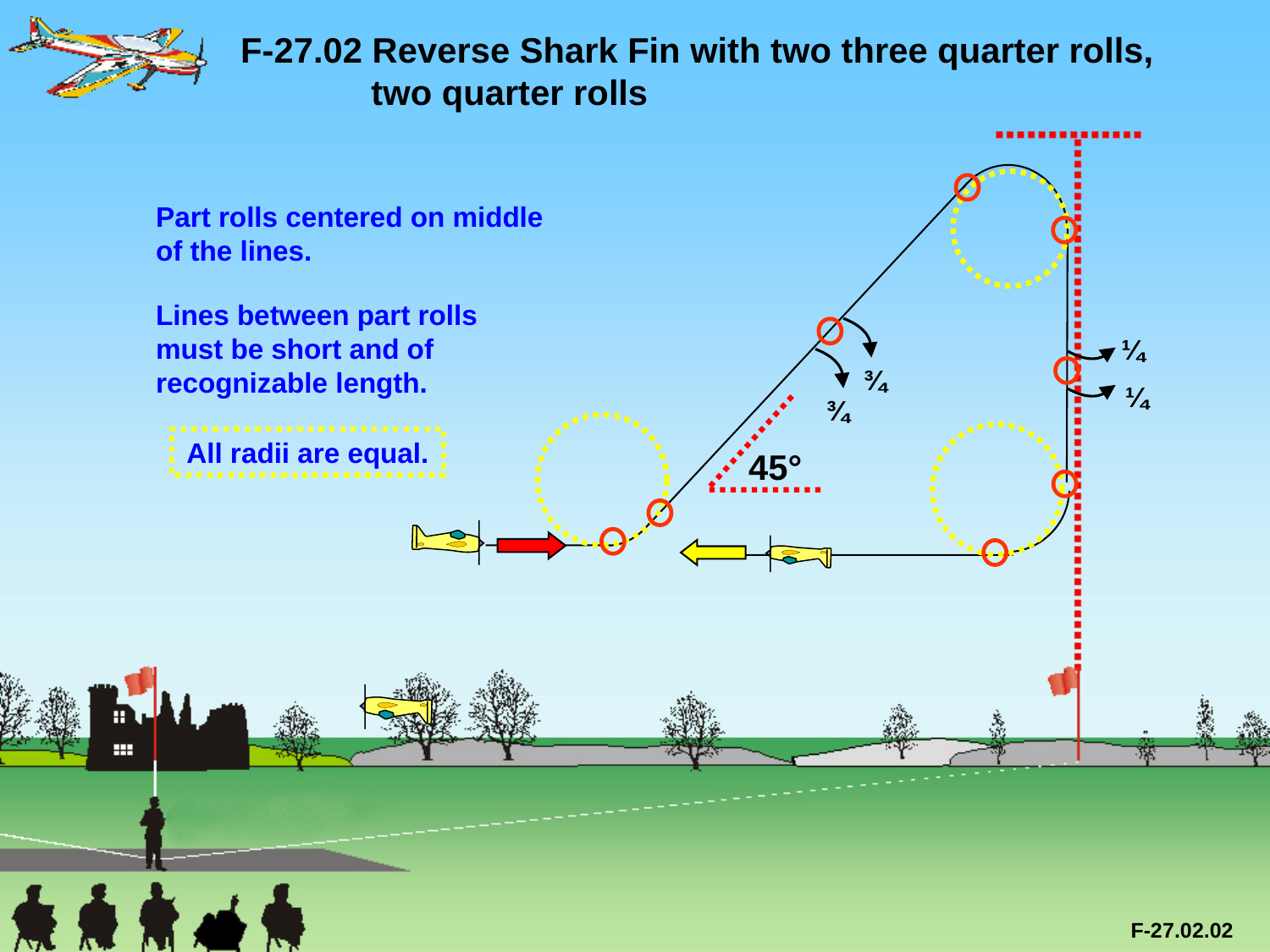

F-27.02 Reverse Shark Fin with two three quarter rolls,
	       two quarter rolls

Part rolls centered on middle of the lines.

Lines between part rolls must be short and of recognizable length.

¼

¾

¼
¾

45°

All radii are equal.

F-27.02.02